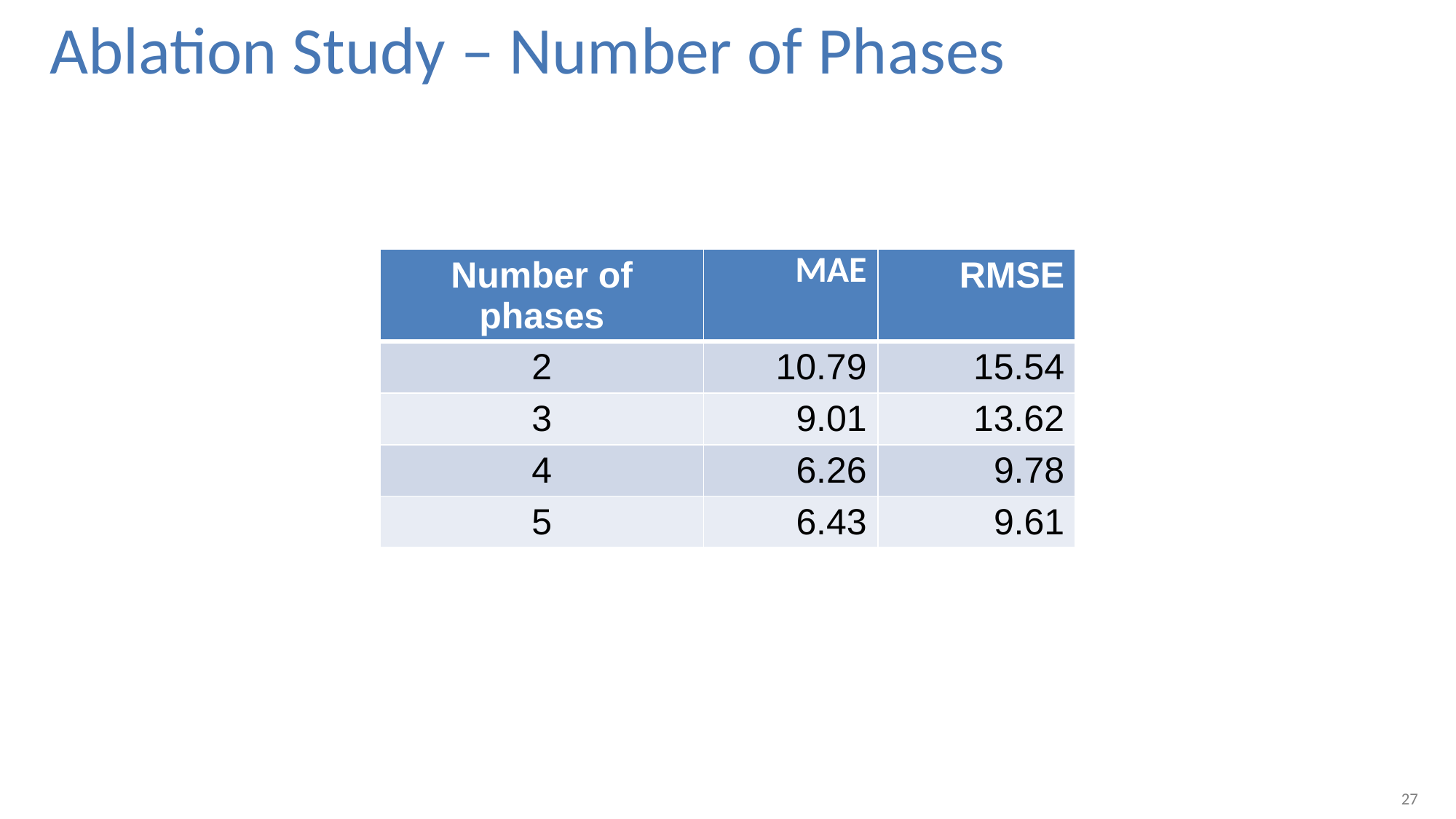

# Ablation Study – Number of Phases
| Number of phases | MAE | RMSE |
| --- | --- | --- |
| 2 | 10.79 | 15.54 |
| 3 | 9.01 | 13.62 |
| 4 | 6.26 | 9.78 |
| 5 | 6.43 | 9.61 |
27